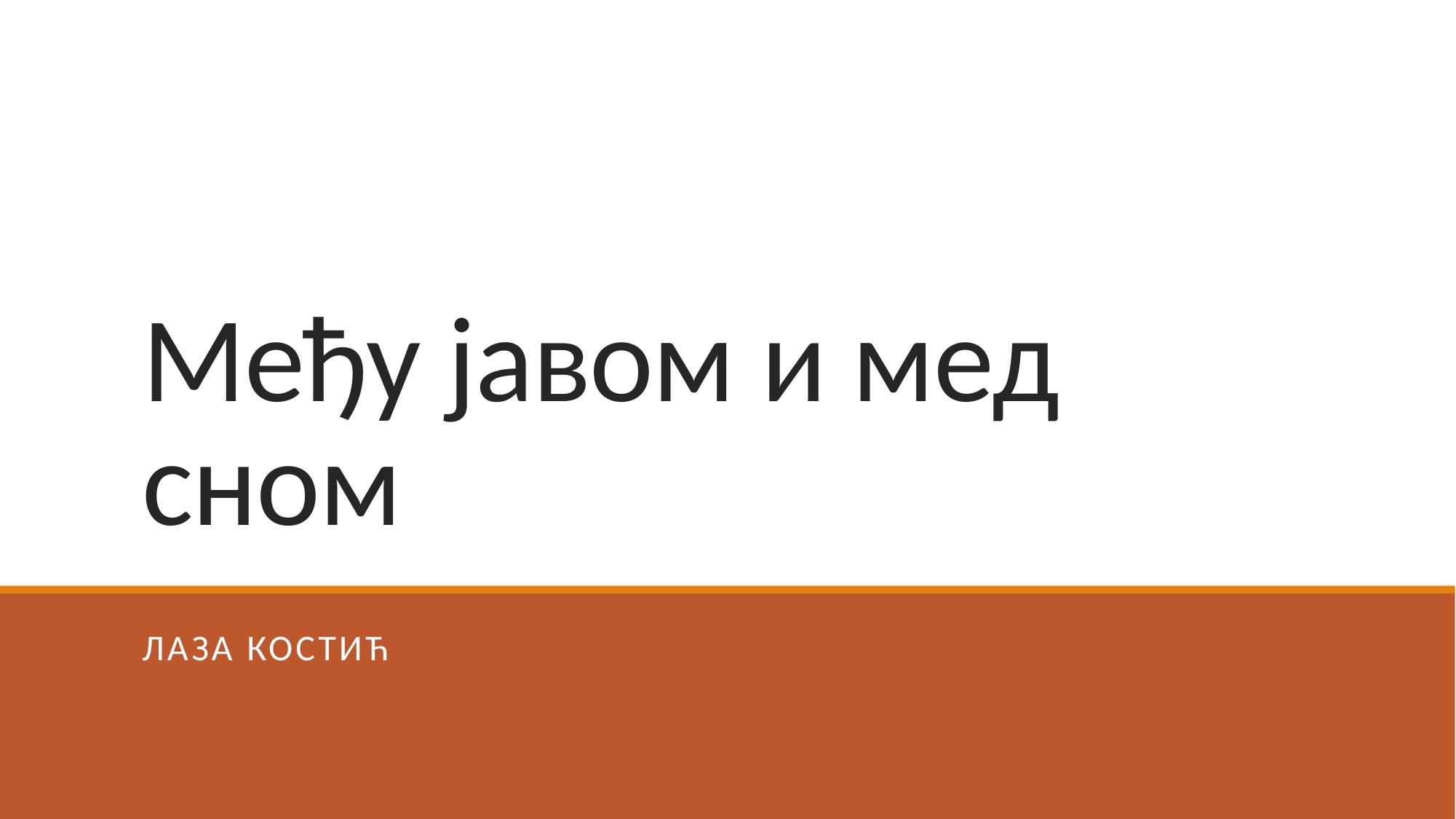

# Међу јавом и мед сном

Лаза костић